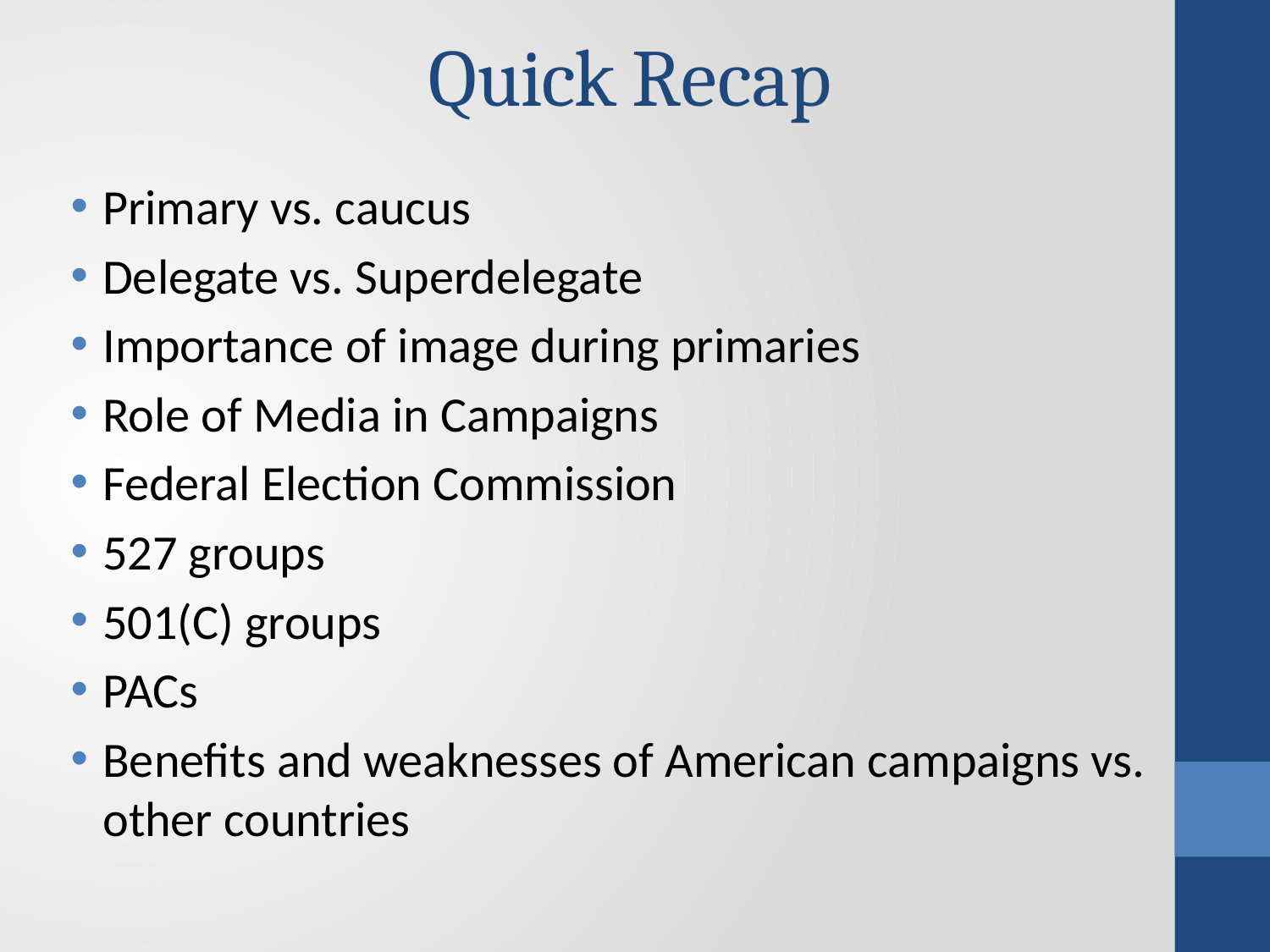

# Quick Recap
Primary vs. caucus
Delegate vs. Superdelegate
Importance of image during primaries
Role of Media in Campaigns
Federal Election Commission
527 groups
501(C) groups
PACs
Benefits and weaknesses of American campaigns vs. other countries